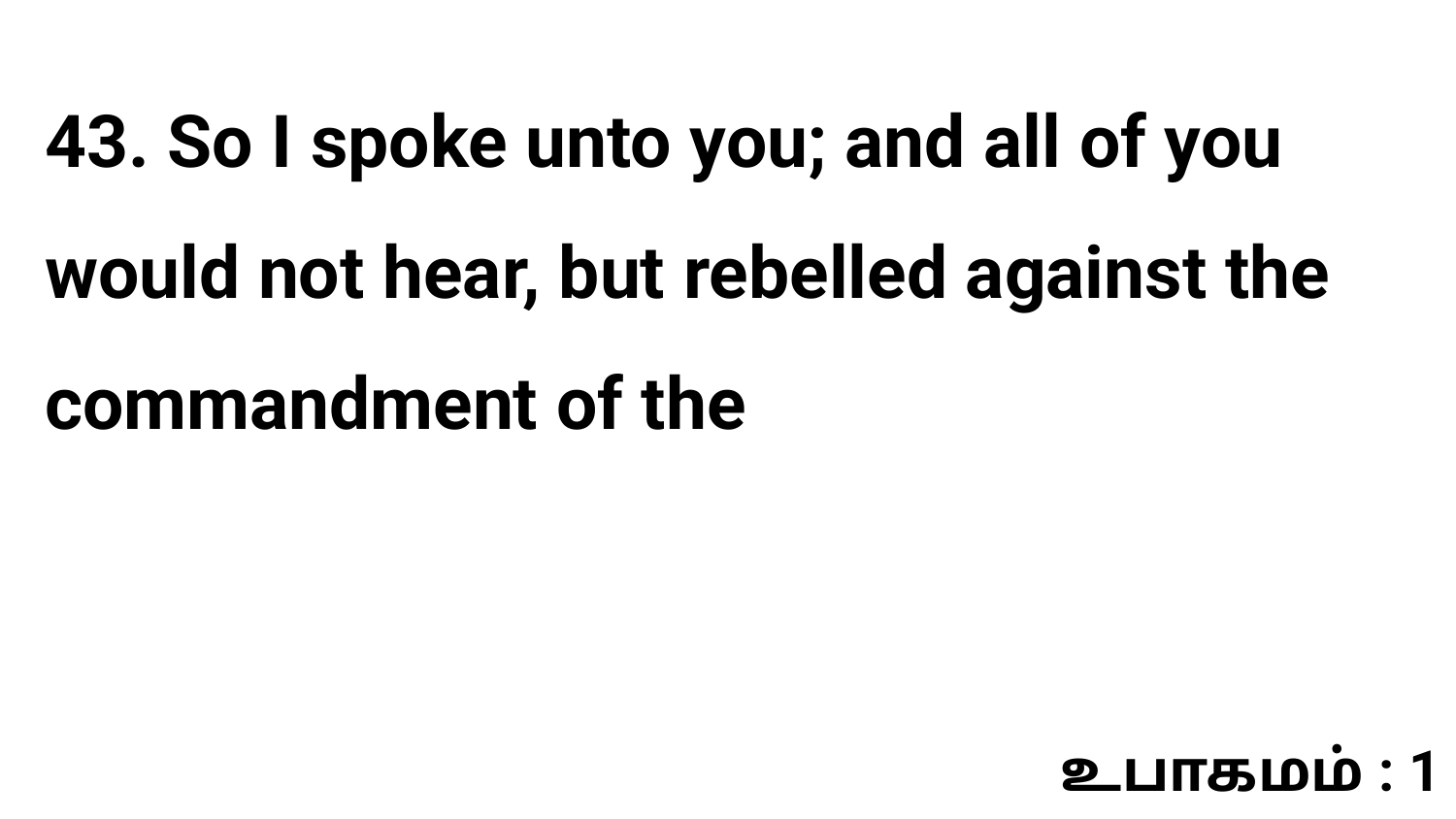

43. So I spoke unto you; and all of you would not hear, but rebelled against the commandment of the
உபாகமம் : 1